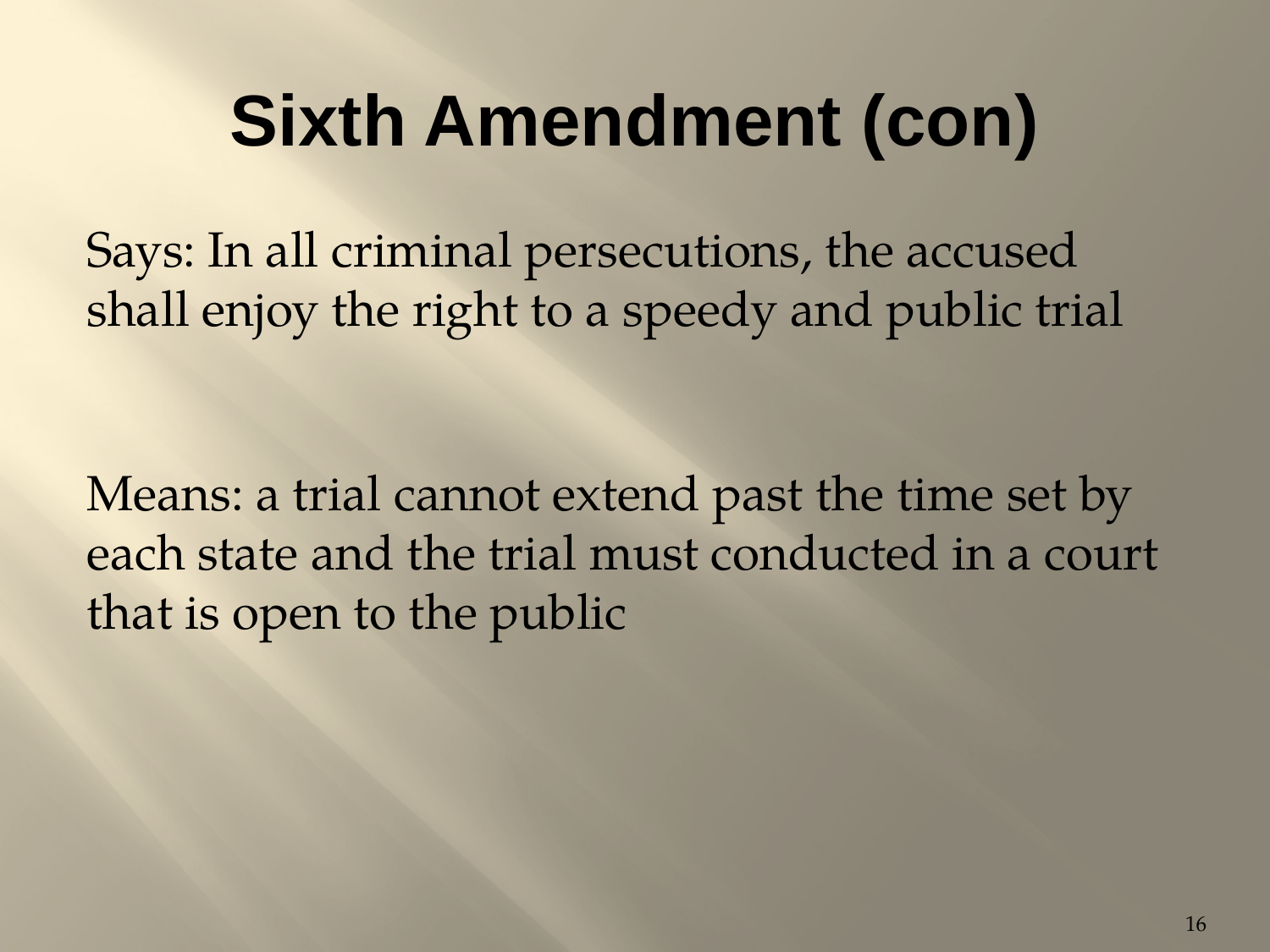

# Sixth Amendment (con)
Says: In all criminal persecutions, the accused shall enjoy the right to a speedy and public trial
Means: a trial cannot extend past the time set by each state and the trial must conducted in a court that is open to the public
16